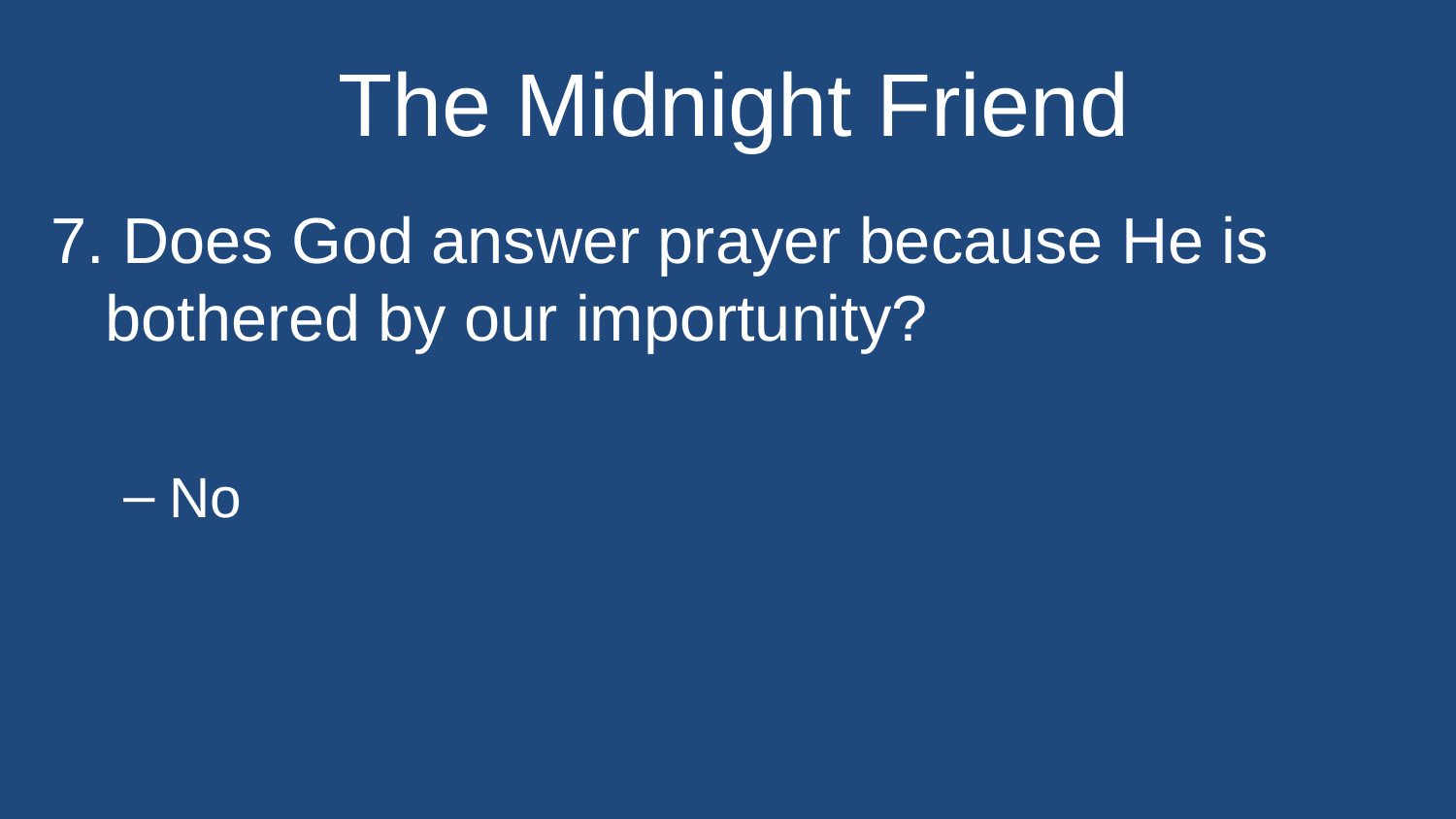

# The Midnight Friend
7. Does God answer prayer because He is bothered by our importunity?

No